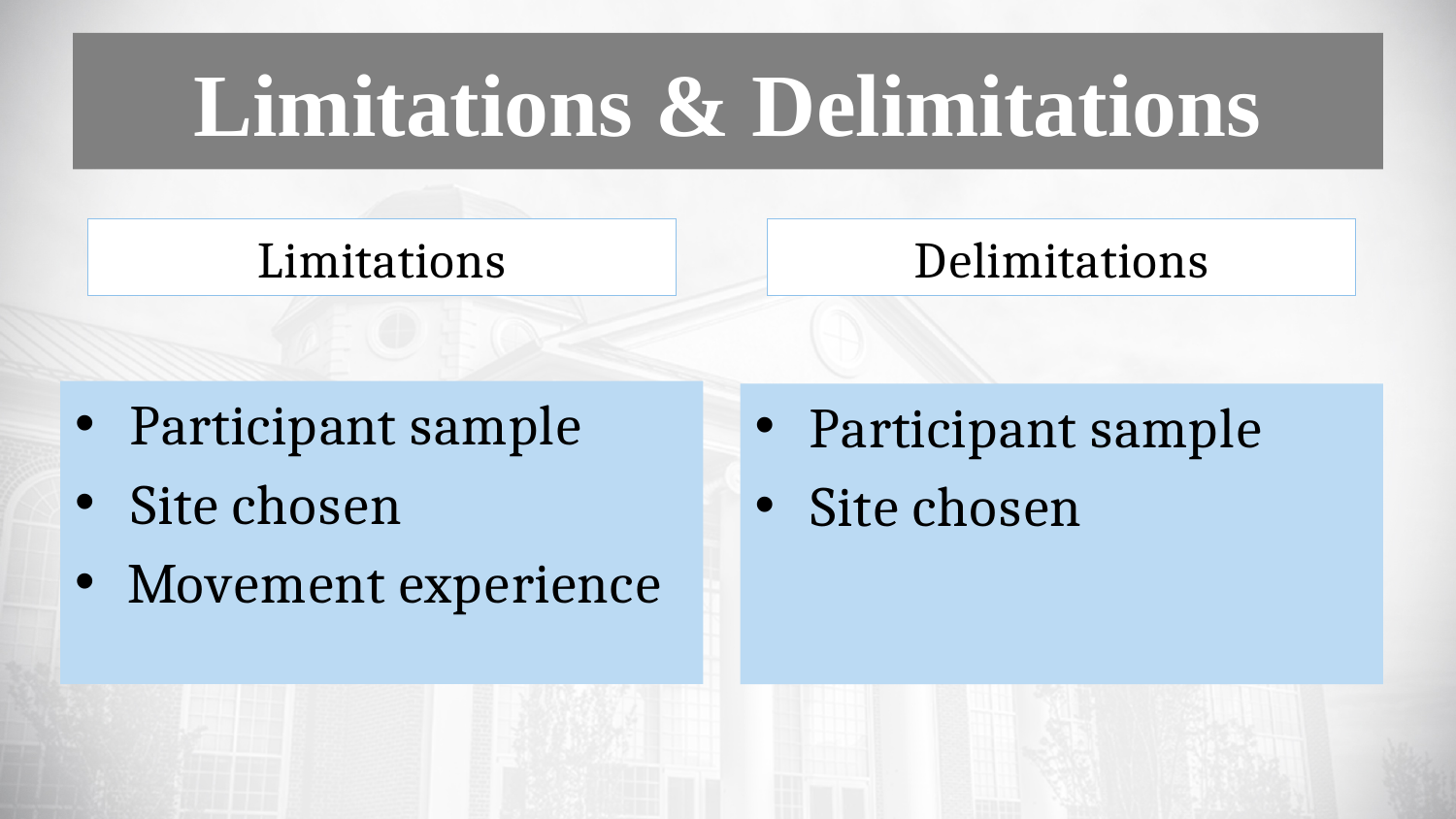

# Limitations & Delimitations
Limitations
Delimitations
Participant sample
Site chosen
Movement experience
Participant sample
Site chosen